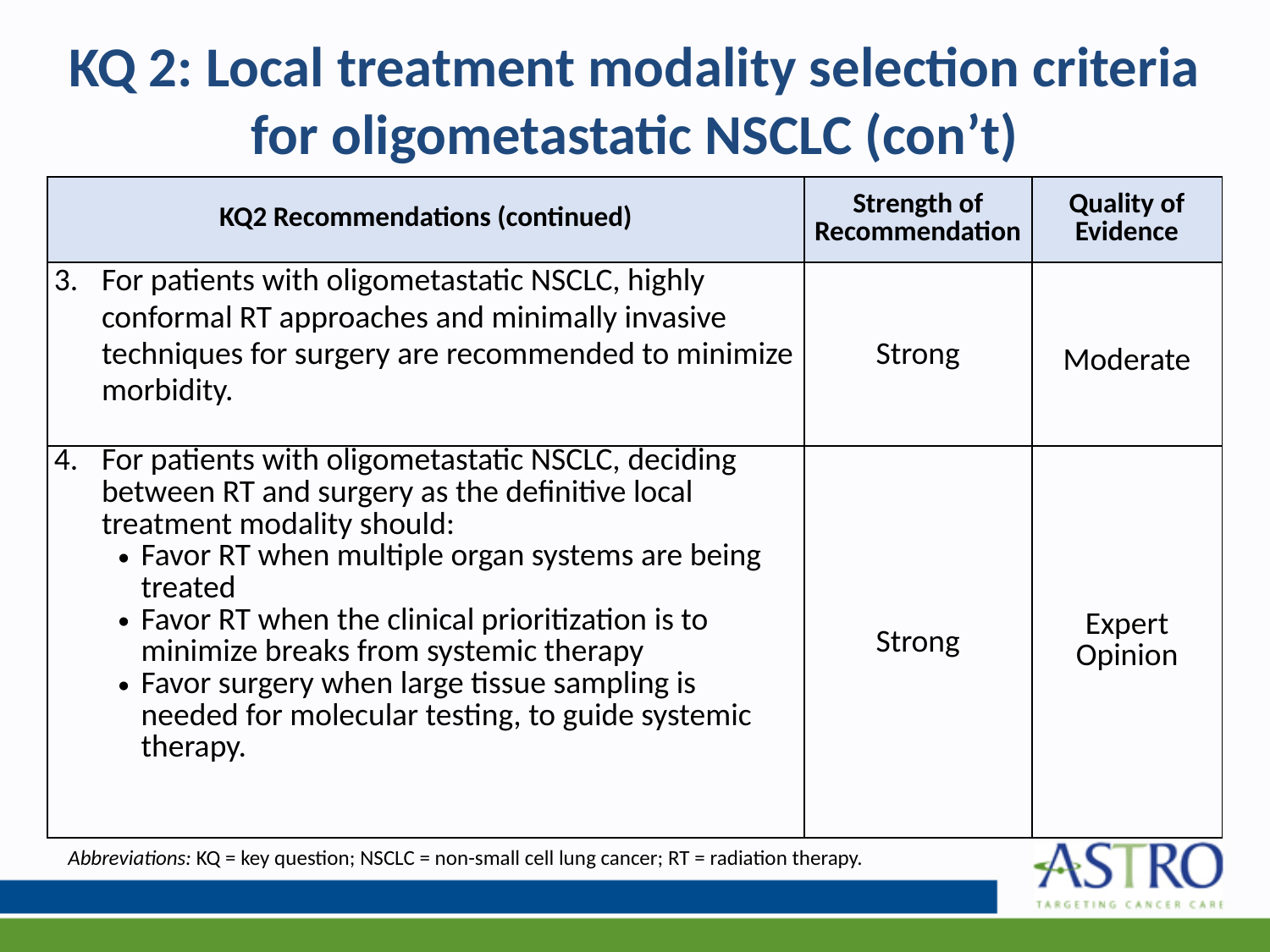

# KQ 2: Local treatment modality selection criteria for oligometastatic NSCLC (con’t)
| KQ2 Recommendations (continued) | Strength of Recommendation | Quality of Evidence |
| --- | --- | --- |
| For patients with oligometastatic NSCLC, highly conformal RT approaches and minimally invasive techniques for surgery are recommended to minimize morbidity. | Strong | Moderate |
| For patients with oligometastatic NSCLC, deciding between RT and surgery as the definitive local treatment modality should: Favor RT when multiple organ systems are being treated Favor RT when the clinical prioritization is to minimize breaks from systemic therapy Favor surgery when large tissue sampling is needed for molecular testing, to guide systemic therapy. | Strong | Expert Opinion |
Abbreviations: KQ = key question; NSCLC = non-small cell lung cancer; RT = radiation therapy.